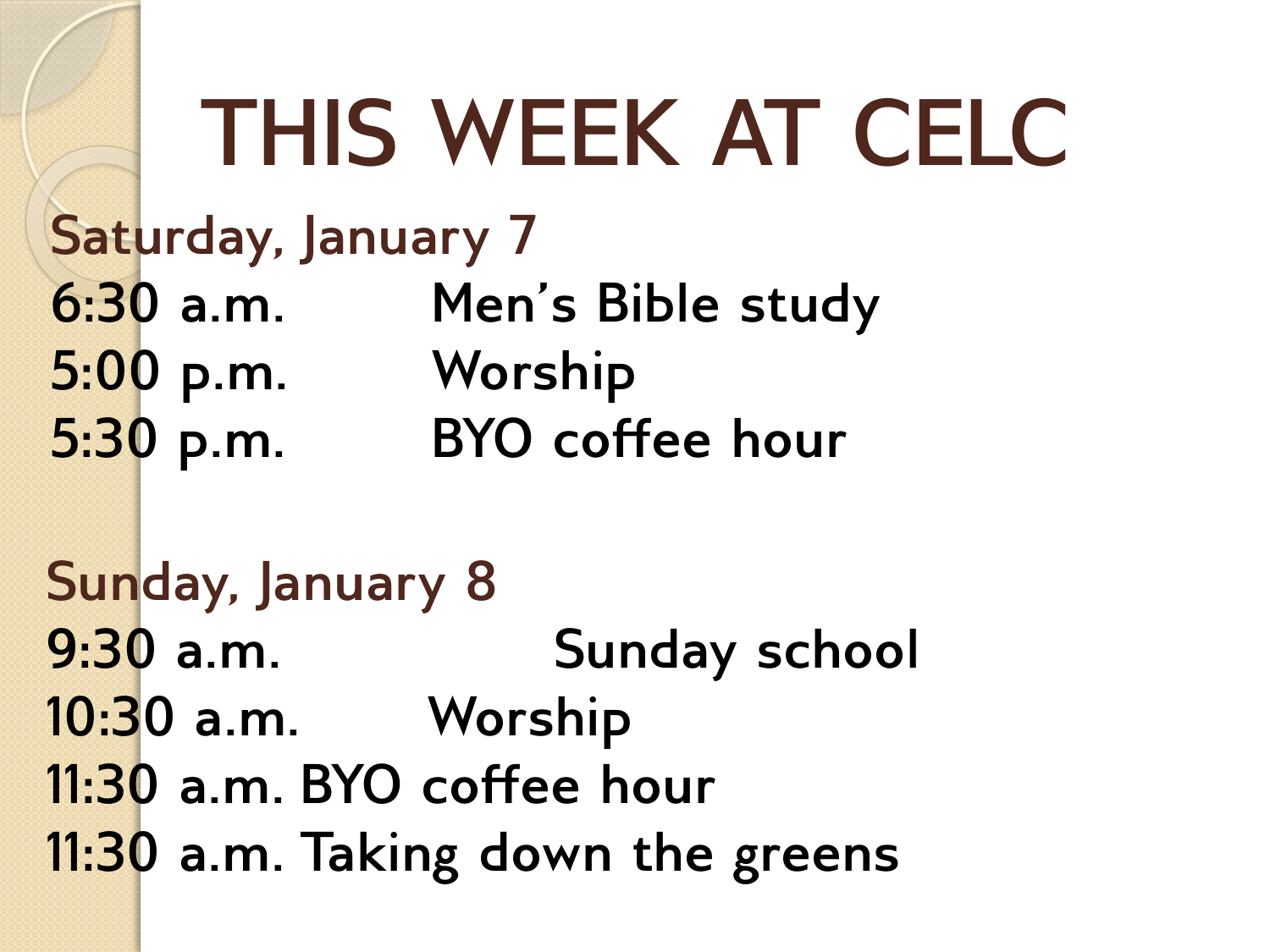

This week at CELC
Saturday, January 7
6:30 a.m.		Men’s Bible study
5:00 p.m.		Worship
5:30 p.m.		BYO coffee hour

Sunday, January 8
9:30 a.m. 		Sunday school
10:30 a.m.	Worship
11:30 a.m.	BYO coffee hour
11:30 a.m.	Taking down the greens